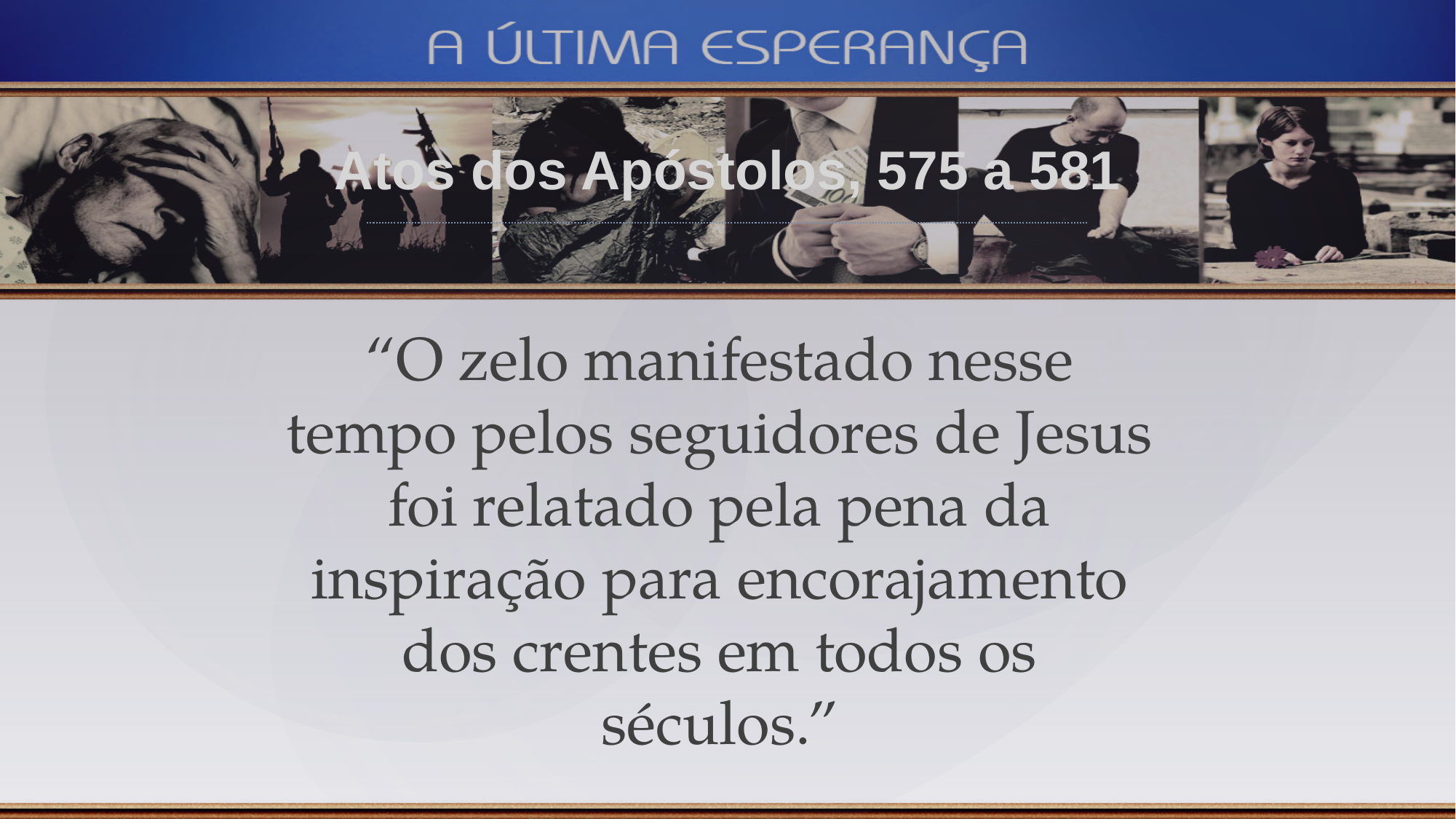

Atos dos Apóstolos, 575 a 581
“O zelo manifestado nesse tempo pelos seguidores de Jesus foi relatado pela pena da inspiração para encorajamento dos crentes em todos os séculos.”